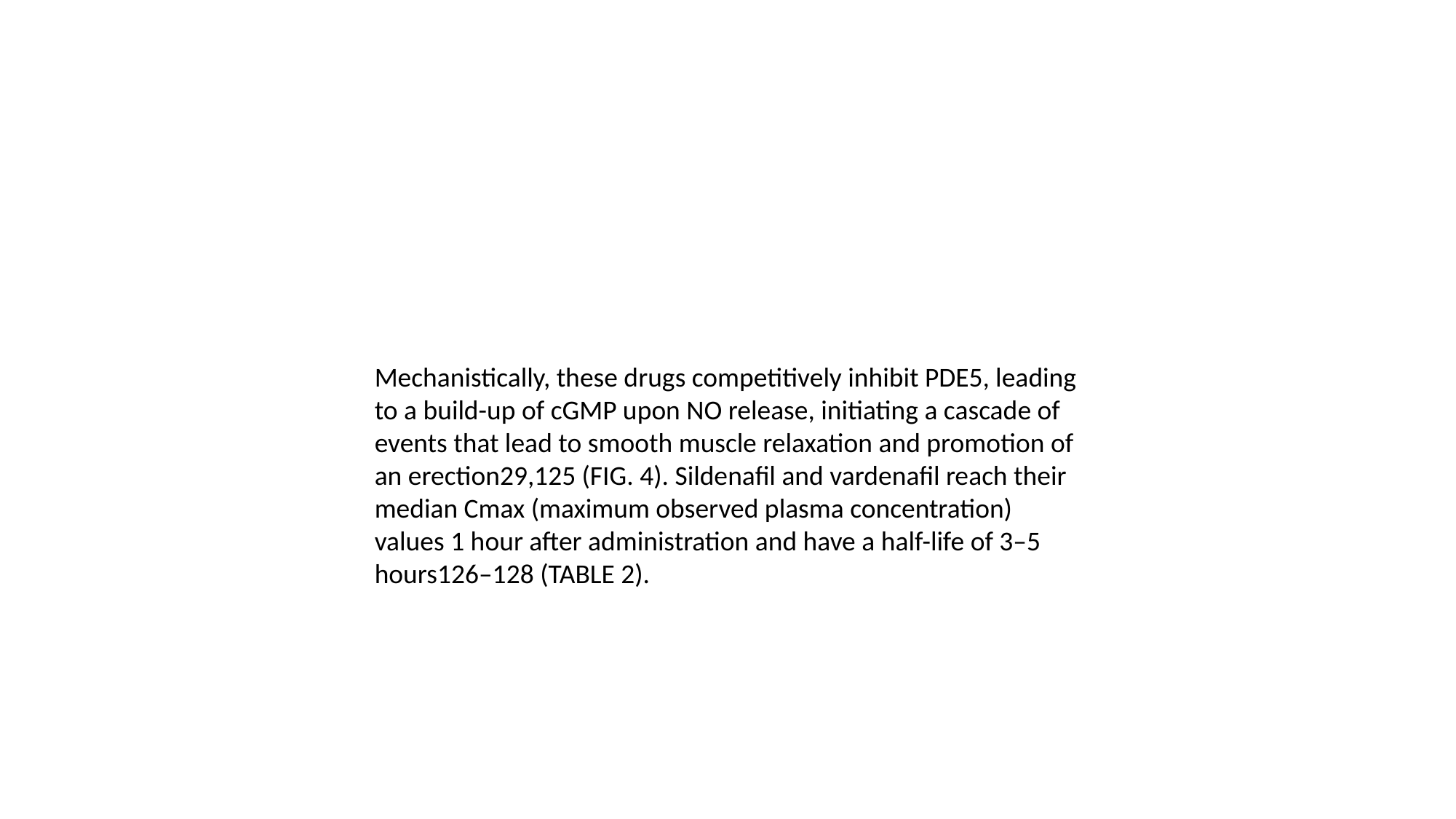

Mechanistically, these drugs competitively inhibit PDE5, leading to a build-up of cGMP upon NO release, initiating a cascade of events that lead to smooth muscle relaxation and promotion of an erection29,125 (FIG. 4). Sildenafil and vardenafil reach their median Cmax (maximum observed plasma concentration) values 1 hour after administration and have a half-life of 3–5 hours126–128 (TABLE 2).